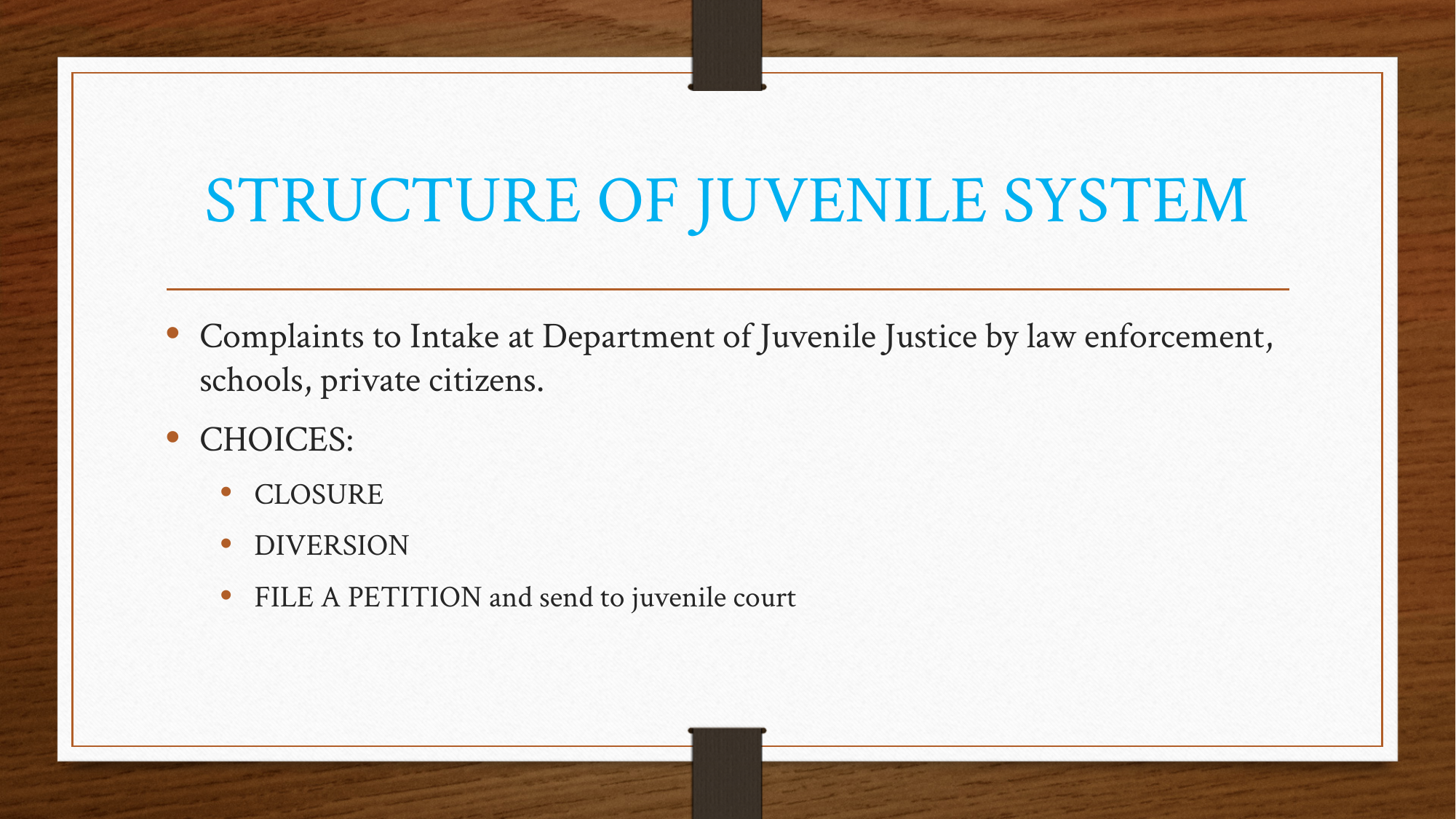

# STRUCTURE OF JUVENILE SYSTEM
Complaints to Intake at Department of Juvenile Justice by law enforcement, schools, private citizens.
CHOICES:
CLOSURE
DIVERSION
FILE A PETITION and send to juvenile court